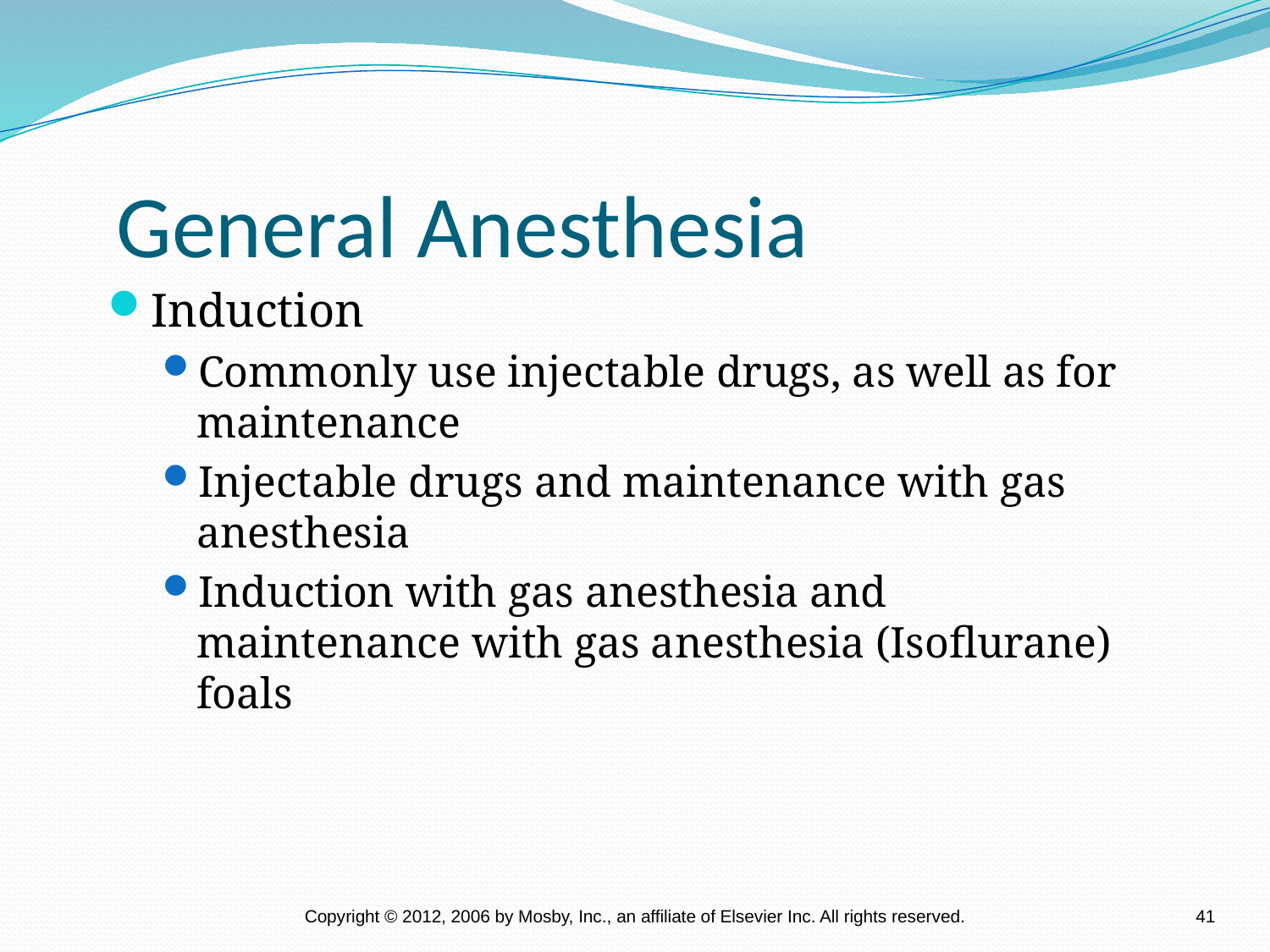

General Anesthesia
Induction
Commonly use injectable drugs, as well as for maintenance
Injectable drugs and maintenance with gas anesthesia
Induction with gas anesthesia and maintenance with gas anesthesia (Isoflurane) foals